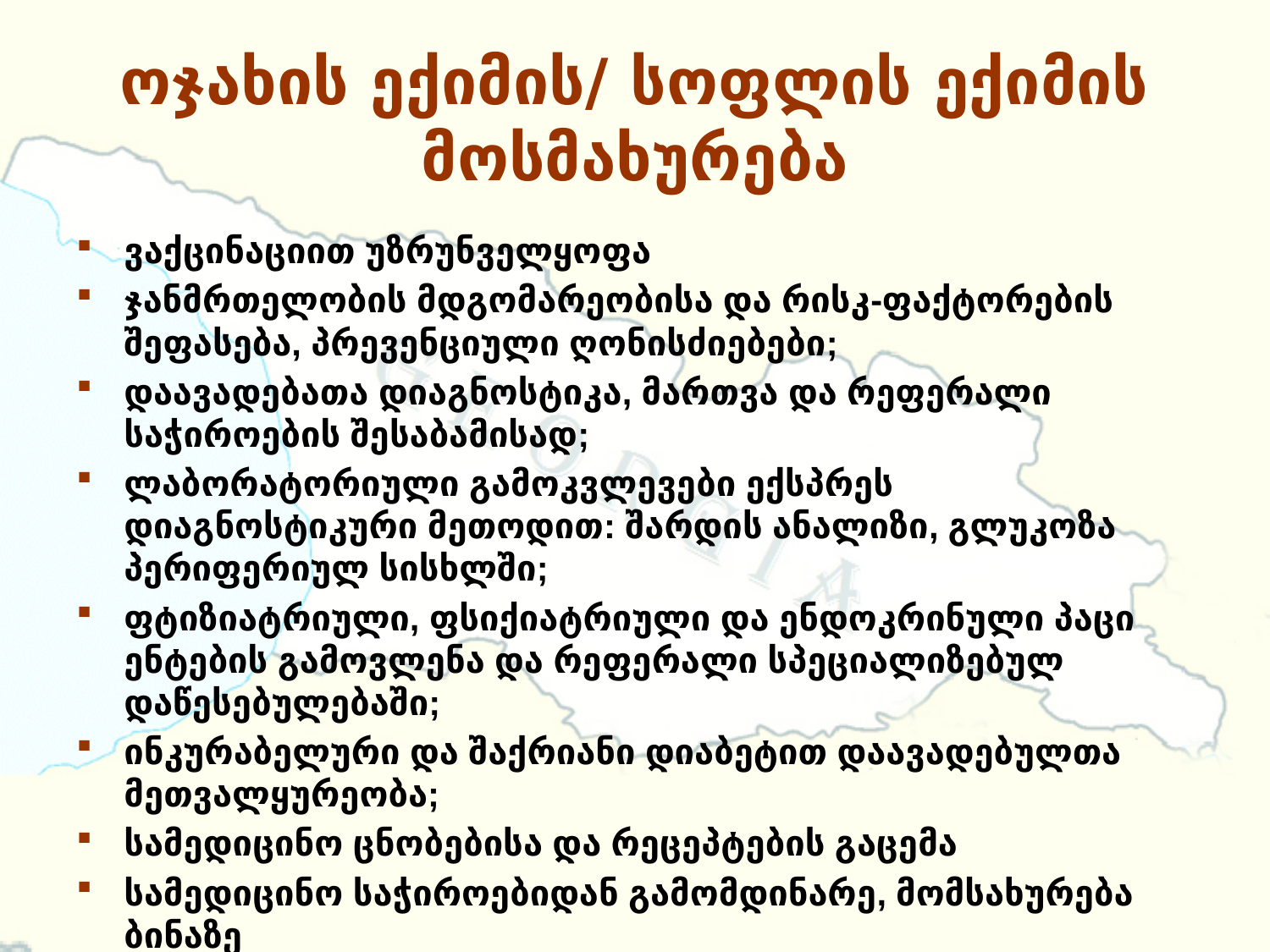

# ოჯახის ექიმის/ სოფლის ექიმის მოსმახურება
ვაქცინაციით უზრუნველყოფა
ჯანმრთელობის მდგომარეობისა და რისკ-ფაქტორების შეფასება, პრევე­ნციული ღონისძიებები;
დაავადებათა დიაგნოსტიკა, მართვა და რეფერალი საჭიროების შესა­­ბამისად;
ლაბორატორიული გამოკვლევები ექსპრეს დიაგნოსტიკური მე­თო­­დით: შარდის ანალიზი, გლუკოზა პერიფერიულ სისხლში;
ფტიზიატრიული, ფსიქიატრიული და ენდოკრინული პაცი­ენტე­ბის გამოვლენა და რეფერალი სპეციალიზებულ დაწესებულებაში;
ინკურაბელური და შაქრიანი დიაბეტით დაავადებულთა მეთ­ვა­ლ­ყუ­რეობა;
სამედი­ცი­ნო ცნობებისა და რეცეპტების გაცემა
სამედიცინო საჭიროებიდან გამომდინარე, მომსახურება ბინაზე